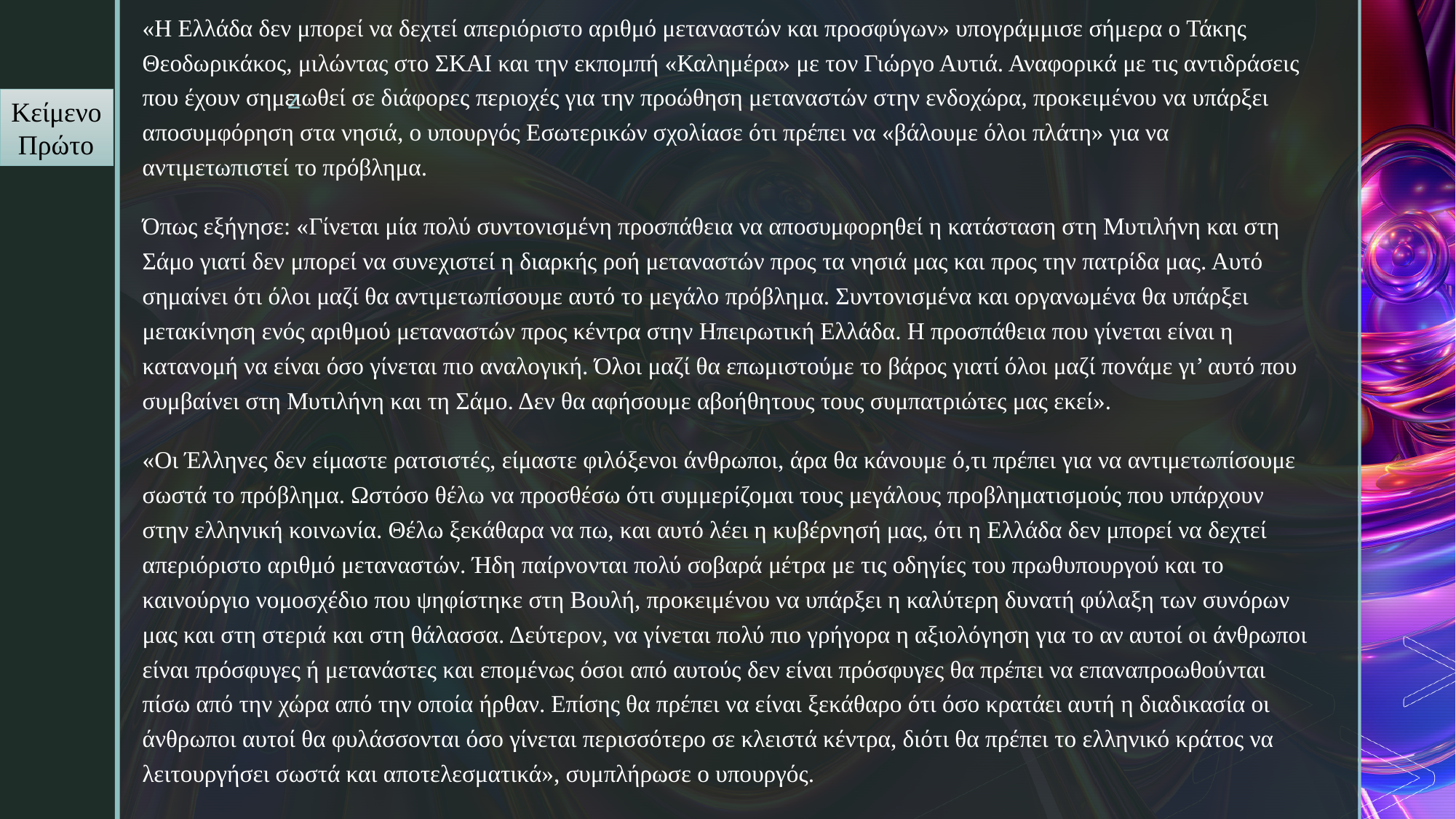

#

«Η Ελλάδα δεν μπορεί να δεχτεί απεριόριστο αριθμό μεταναστών και προσφύγων» υπογράμμισε σήμερα ο Τάκης Θεοδωρικάκος, μιλώντας στο ΣΚΑΙ και την εκπομπή «Καλημέρα» με τον Γιώργο Αυτιά. Αναφορικά με τις αντιδράσεις που έχουν σημειωθεί σε διάφορες περιοχές για την προώθηση μεταναστών στην ενδοχώρα, προκειμένου να υπάρξει αποσυμφόρηση στα νησιά, ο υπουργός Εσωτερικών σχολίασε ότι πρέπει να «βάλουμε όλοι πλάτη» για να αντιμετωπιστεί το πρόβλημα.
Όπως εξήγησε: «Γίνεται μία πολύ συντονισμένη προσπάθεια να αποσυμφορηθεί η κατάσταση στη Μυτιλήνη και στη Σάμο γιατί δεν μπορεί να συνεχιστεί η διαρκής ροή μεταναστών προς τα νησιά μας και προς την πατρίδα μας. Αυτό σημαίνει ότι όλοι μαζί θα αντιμετωπίσουμε αυτό το μεγάλο πρόβλημα. Συντονισμένα και οργανωμένα θα υπάρξει μετακίνηση ενός αριθμού μεταναστών προς κέντρα στην Ηπειρωτική Ελλάδα. Η προσπάθεια που γίνεται είναι η κατανομή να είναι όσο γίνεται πιο αναλογική. Όλοι μαζί θα επωμιστούμε το βάρος γιατί όλοι μαζί πονάμε γι’ αυτό που συμβαίνει στη Μυτιλήνη και τη Σάμο. Δεν θα αφήσουμε αβοήθητους τους συμπατριώτες μας εκεί».
«Οι Έλληνες δεν είμαστε ρατσιστές, είμαστε φιλόξενοι άνθρωποι, άρα θα κάνουμε ό,τι πρέπει για να αντιμετωπίσουμε σωστά το πρόβλημα. Ωστόσο θέλω να προσθέσω ότι συμμερίζομαι τους μεγάλους προβληματισμούς που υπάρχουν στην ελληνική κοινωνία. Θέλω ξεκάθαρα να πω, και αυτό λέει η κυβέρνησή μας, ότι η Ελλάδα δεν μπορεί να δεχτεί απεριόριστο αριθμό μεταναστών. Ήδη παίρνονται πολύ σοβαρά μέτρα με τις οδηγίες του πρωθυπουργού και το καινούργιο νομοσχέδιο που ψηφίστηκε στη Βουλή, προκειμένου να υπάρξει η καλύτερη δυνατή φύλαξη των συνόρων μας και στη στεριά και στη θάλασσα. Δεύτερον, να γίνεται πολύ πιο γρήγορα η αξιολόγηση για το αν αυτοί οι άνθρωποι είναι πρόσφυγες ή μετανάστες και επομένως όσοι από αυτούς δεν είναι πρόσφυγες θα πρέπει να επαναπροωθούνται πίσω από την χώρα από την οποία ήρθαν. Επίσης θα πρέπει να είναι ξεκάθαρο ότι όσο κρατάει αυτή η διαδικασία οι άνθρωποι αυτοί θα φυλάσσονται όσο γίνεται περισσότερο σε κλειστά κέντρα, διότι θα πρέπει το ελληνικό κράτος να λειτουργήσει σωστά και αποτελεσματικά», συμπλήρωσε ο υπουργός.

Κείμενο Πρώτο